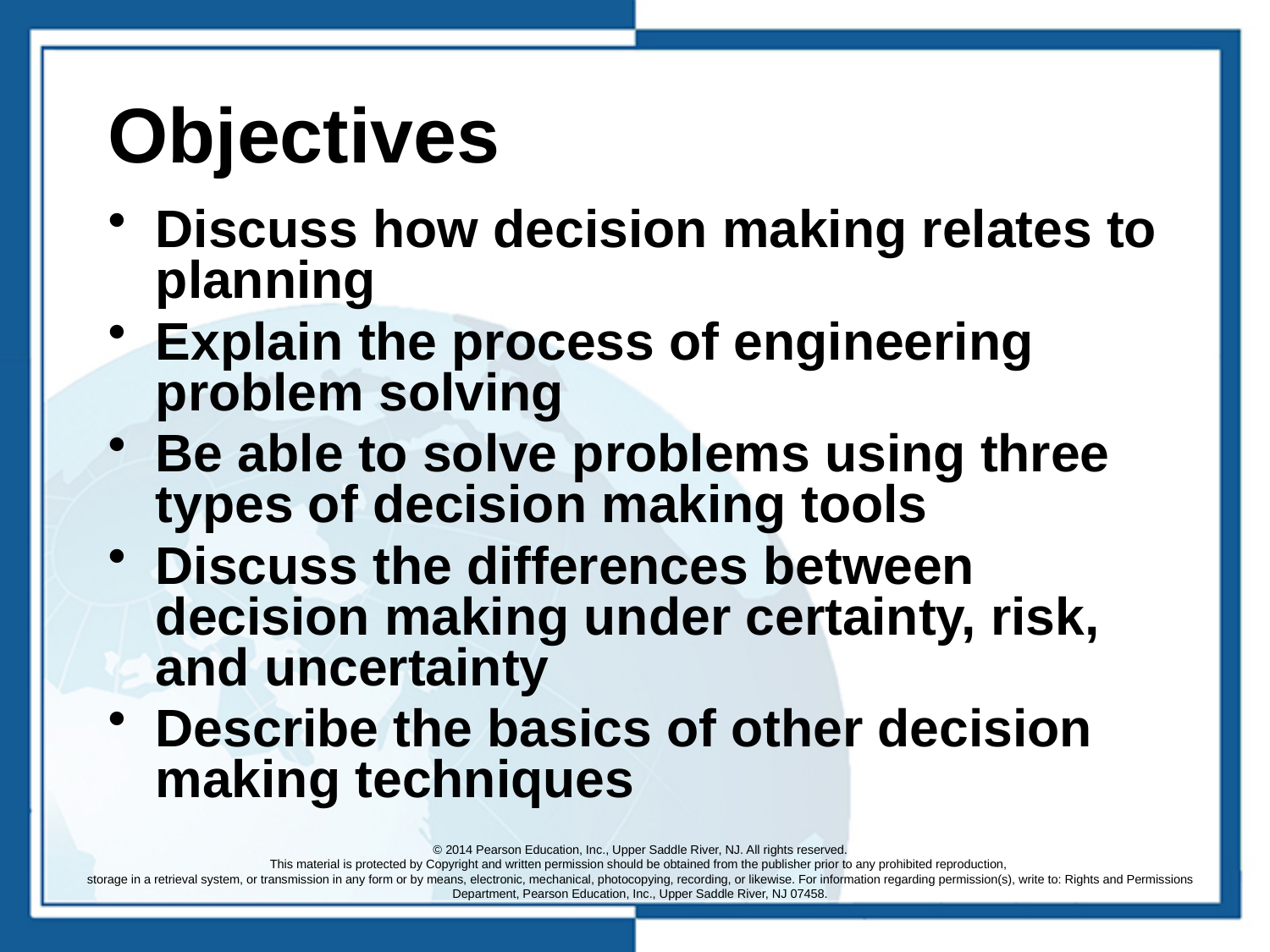

# Objectives
Discuss how decision making relates to planning
Explain the process of engineering problem solving
Be able to solve problems using three types of decision making tools
Discuss the differences between decision making under certainty, risk, and uncertainty
Describe the basics of other decision making techniques